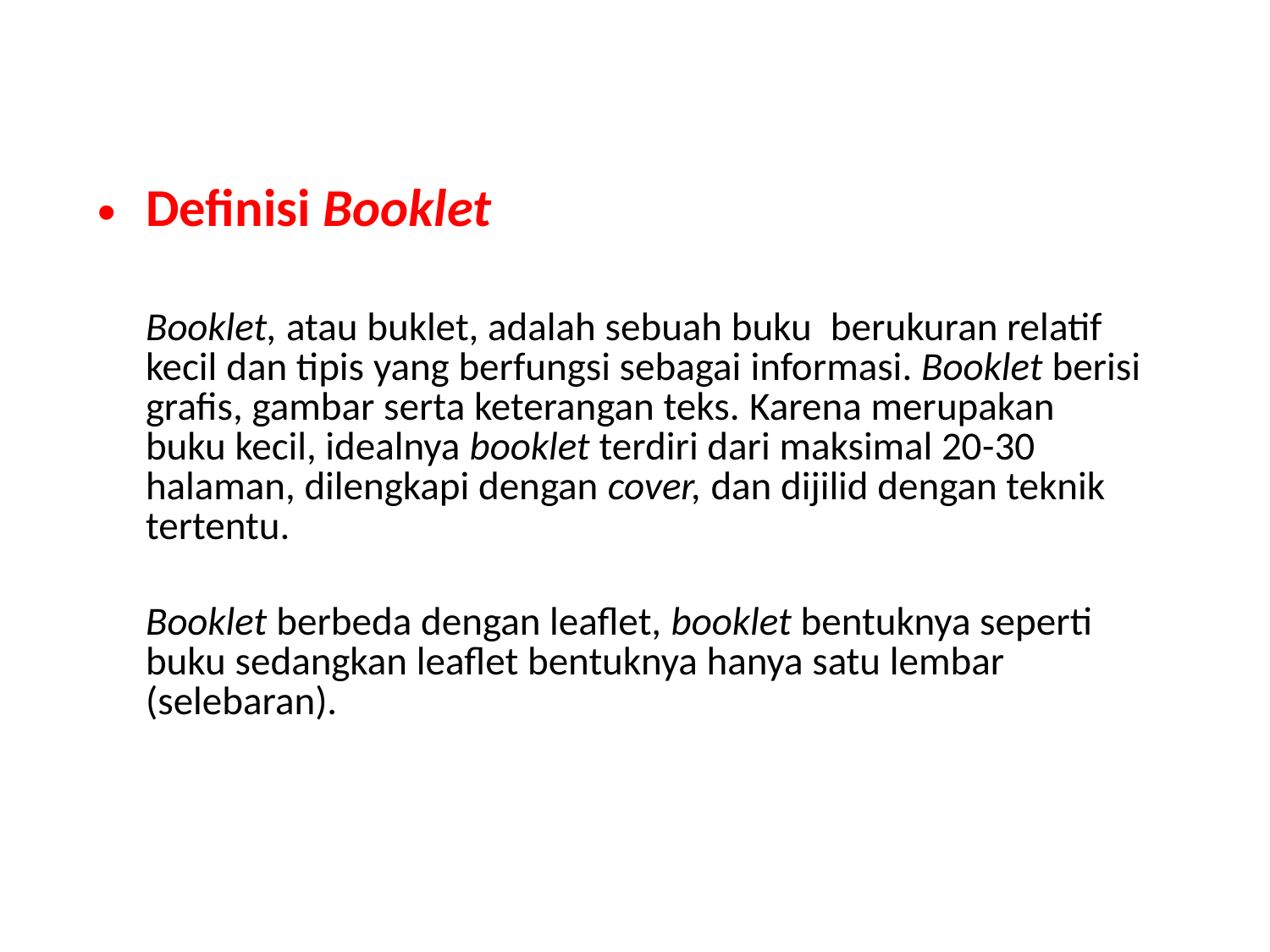

Definisi Booklet

	Booklet, atau buklet, adalah sebuah buku  berukuran relatif kecil dan tipis yang berfungsi sebagai informasi. Booklet berisi grafis, gambar serta keterangan teks. Karena merupakan buku kecil, idealnya booklet terdiri dari maksimal 20-30 halaman, dilengkapi dengan cover, dan dijilid dengan teknik tertentu.

 	Booklet berbeda dengan leaflet, booklet bentuknya seperti buku sedangkan leaflet bentuknya hanya satu lembar (selebaran).